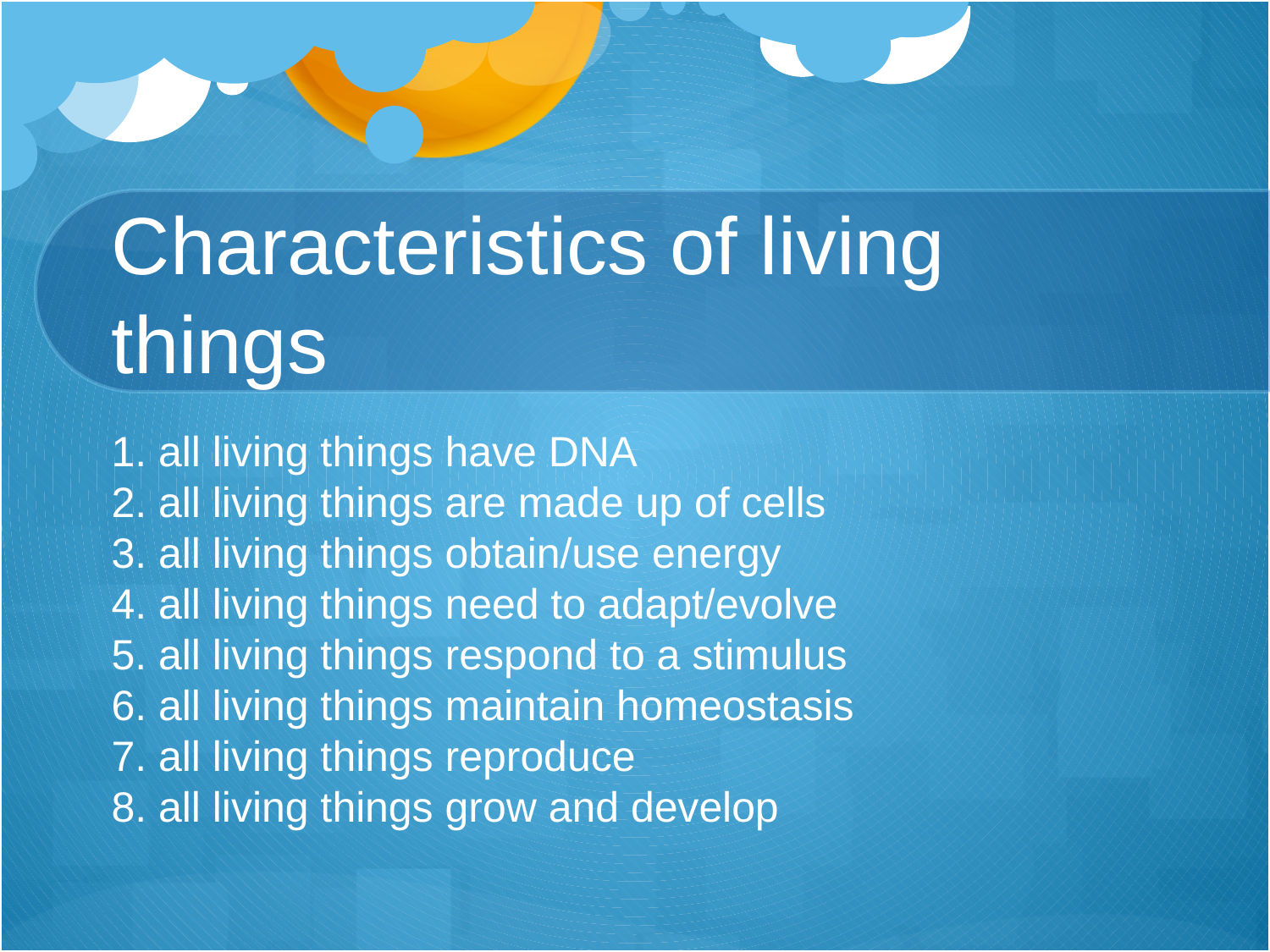

# Characteristics of living things

1. all living things have DNA
2. all living things are made up of cells
3. all living things obtain/use energy
4. all living things need to adapt/evolve
5. all living things respond to a stimulus
6. all living things maintain homeostasis
7. all living things reproduce
8. all living things grow and develop